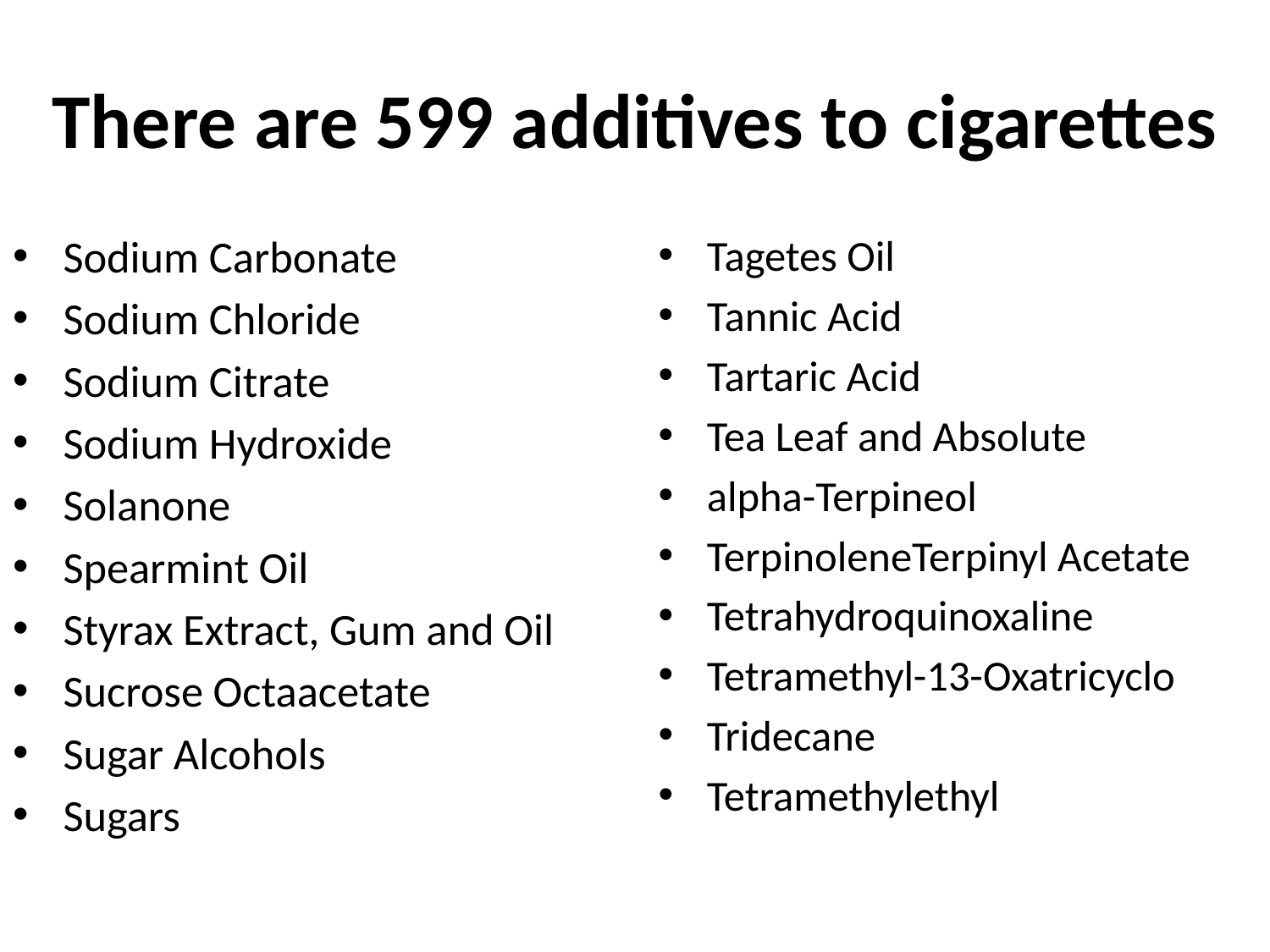

# There are 599 additives to cigarettes
Sodium Carbonate
Sodium Chloride
Sodium Citrate
Sodium Hydroxide
Solanone
Spearmint Oil
Styrax Extract, Gum and Oil
Sucrose Octaacetate
Sugar Alcohols
Sugars
Tagetes Oil
Tannic Acid
Tartaric Acid
Tea Leaf and Absolute
alpha-Terpineol
TerpinoleneTerpinyl Acetate
Tetrahydroquinoxaline
Tetramethyl-13-Oxatricyclo
Tridecane
Tetramethylethyl